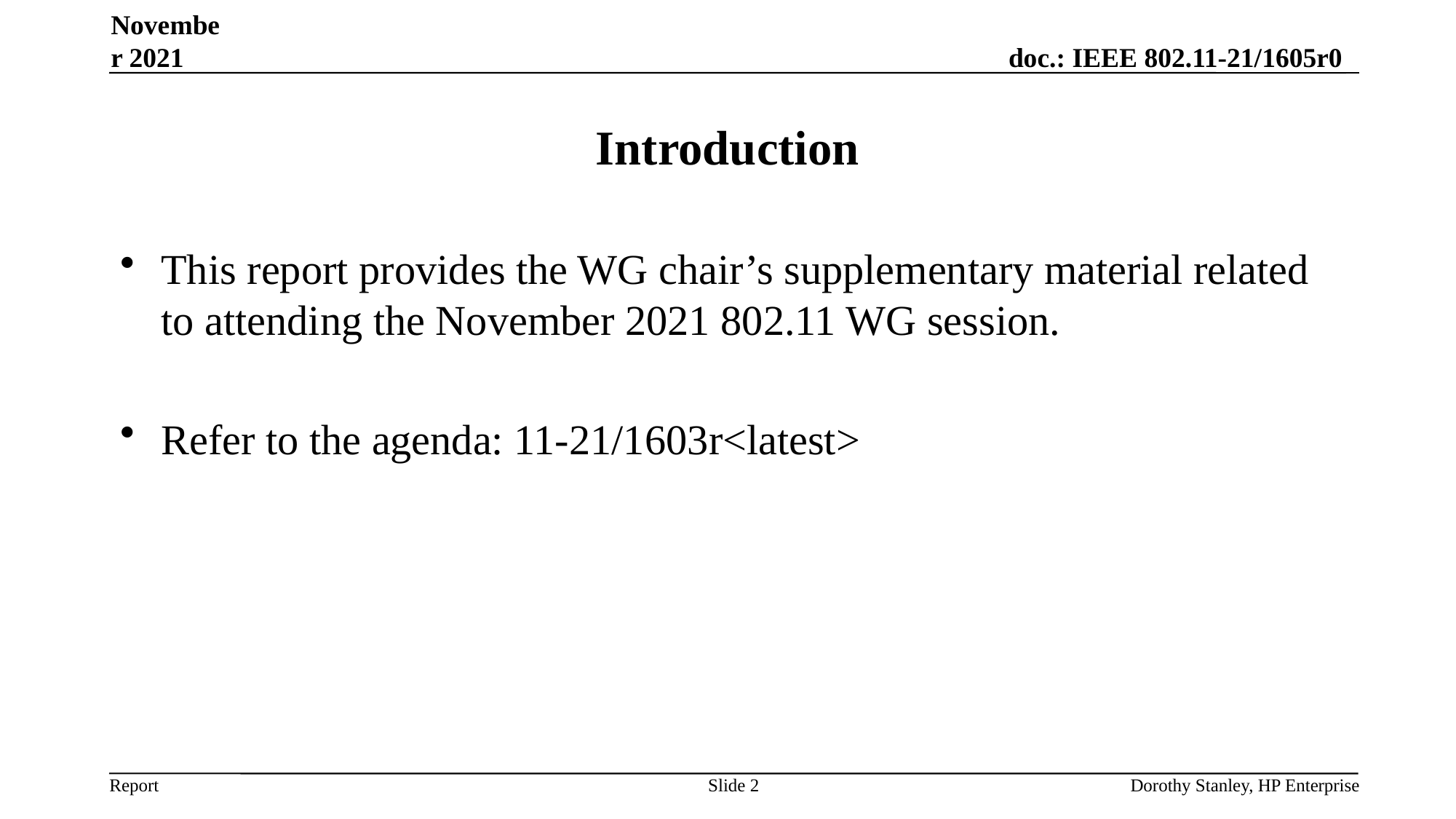

November 2021
# Introduction
This report provides the WG chair’s supplementary material related to attending the November 2021 802.11 WG session.

Refer to the agenda: 11-21/1603r<latest>

Slide 2
Dorothy Stanley, HP Enterprise